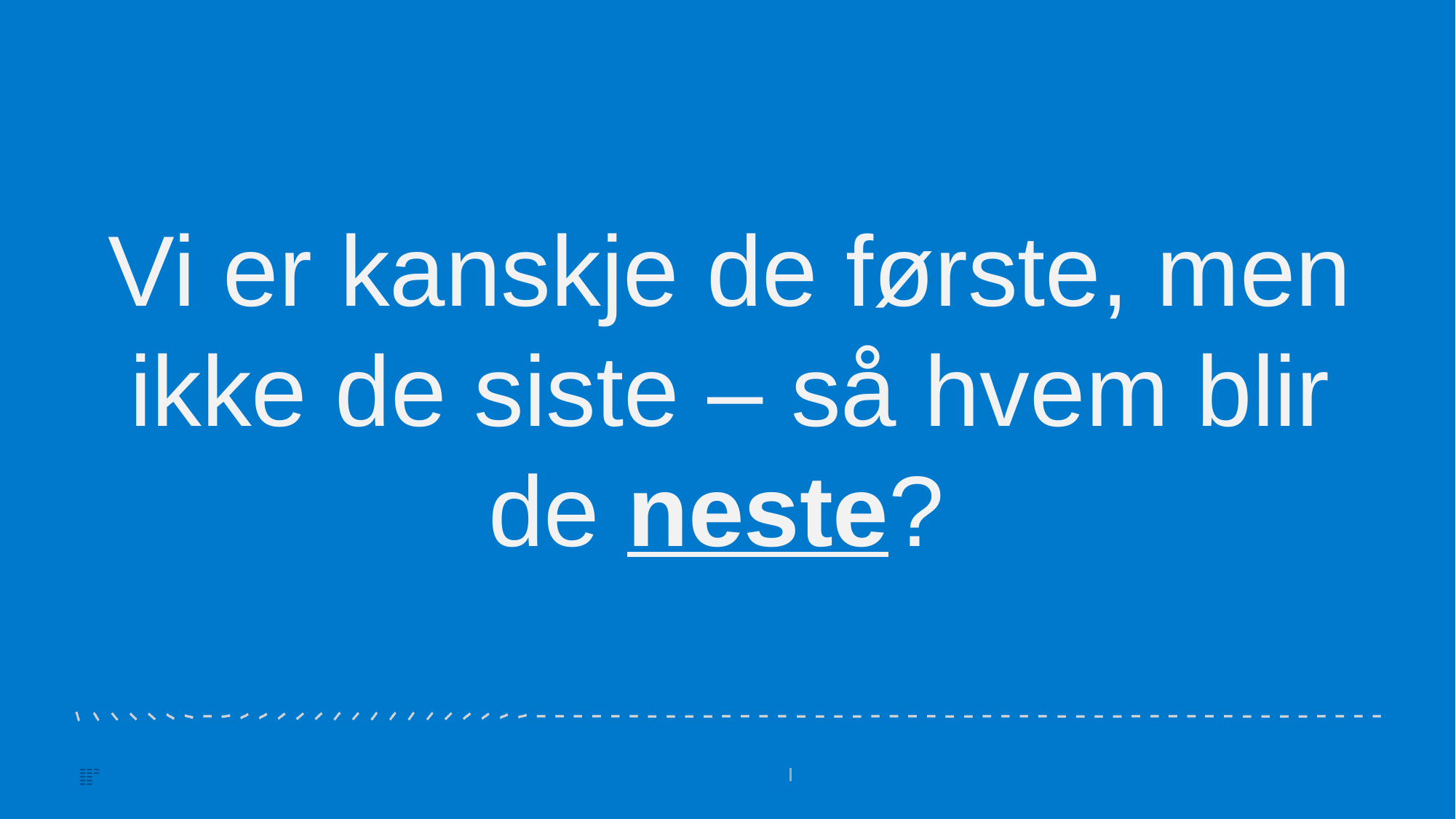

Vi er kanskje de første, men ikke de siste – så hvem blir de neste?